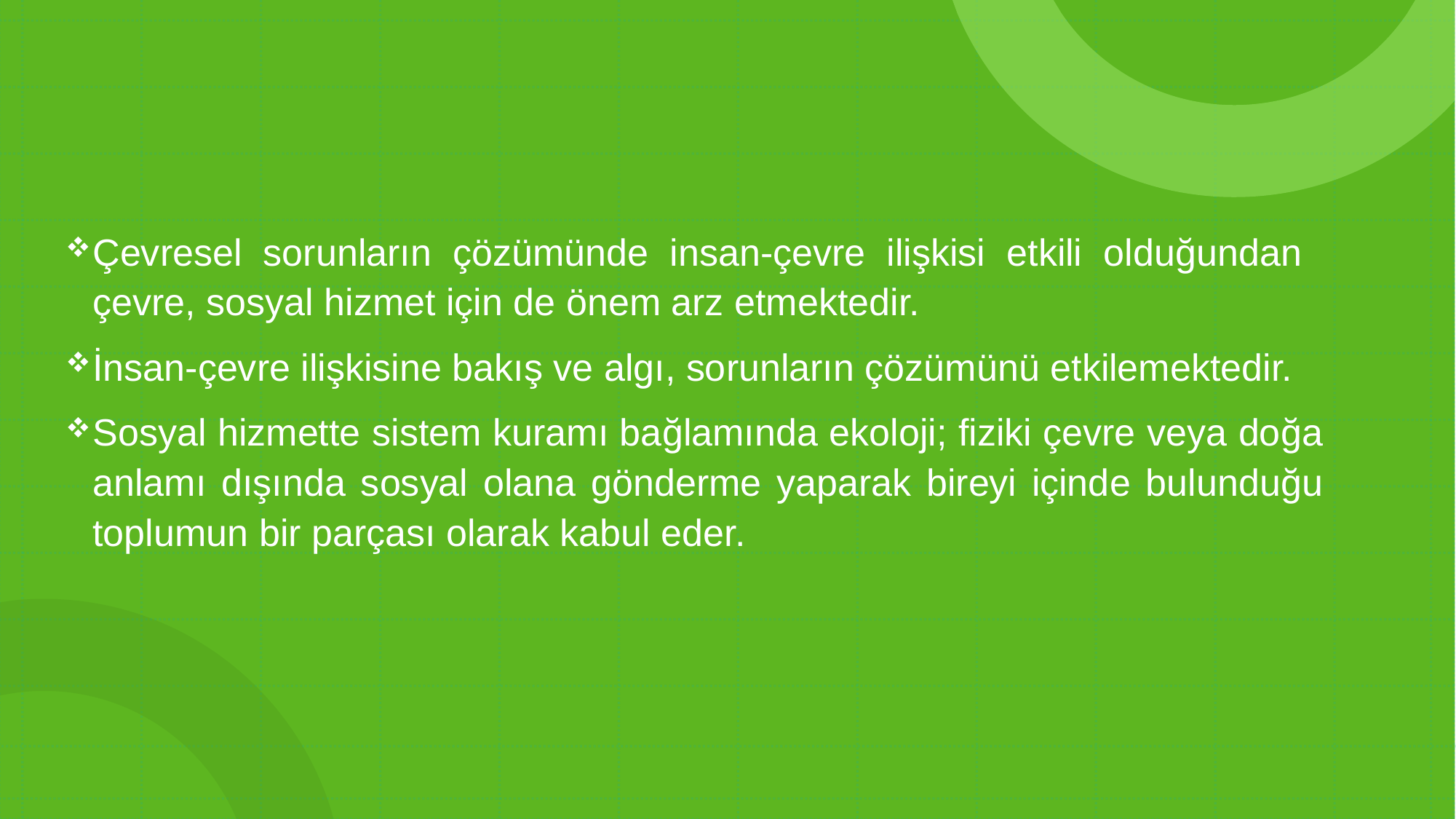

Çevresel sorunların çözümünde insan-çevre ilişkisi etkili olduğundan  çevre, sosyal hizmet için de önem arz etmektedir.
İnsan-çevre ilişkisine bakış ve algı, sorunların çözümünü etkilemektedir.
Sosyal hizmette sistem kuramı bağlamında ekoloji; fiziki çevre veya doğa anlamı dışında sosyal olana gönderme yaparak bireyi içinde bulunduğu toplumun bir parçası olarak kabul eder.